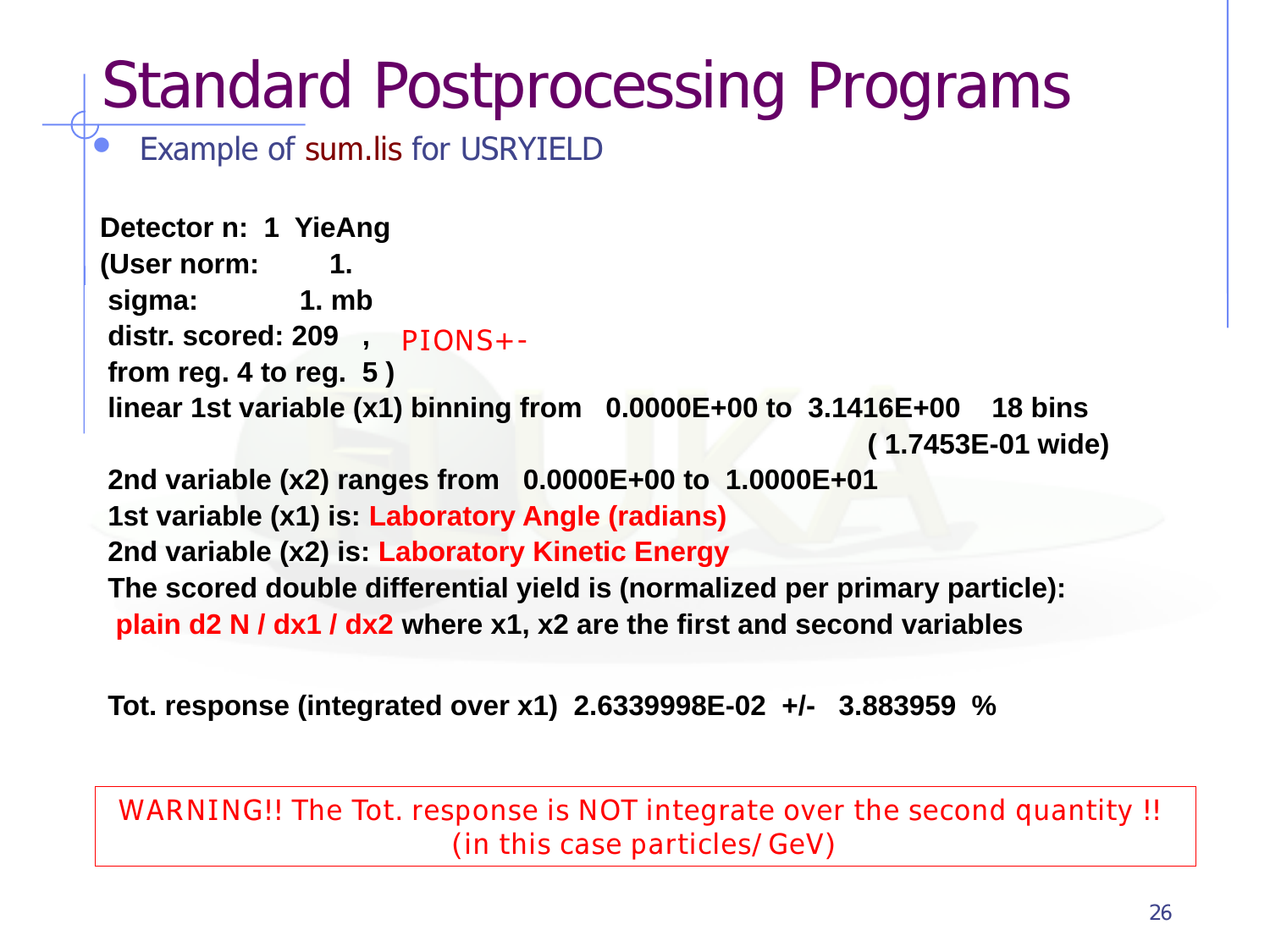

# Standard Postprocessing Programs
Example of sum.lis for USRYIELD

 Detector n:  1  YieAng
 (User norm:         1.
  sigma:             1. mb
  distr. scored: 209   ,
  from reg. 4 to reg.  5 )
  linear 1st variable (x1) binning from   0.0000E+00 to  3.1416E+00    18 bins
                                                                                                   ( 1.7453E-01 wide)
  2nd variable (x2) ranges from   0.0000E+00 to  1.0000E+01
  1st variable (x1) is: Laboratory Angle (radians)
  2nd variable (x2) is: Laboratory Kinetic Energy
  The scored double differential yield is (normalized per primary particle):
   plain d2 N / dx1 / dx2 where x1, x2 are the first and second variables

  Tot. response (integrated over x1)  2.6339998E-02  +/-   3.883959  %
PIONS+-
WARNING!! The Tot. response is NOT integrate over the second quantity !!
(in this case particles/GeV)
26